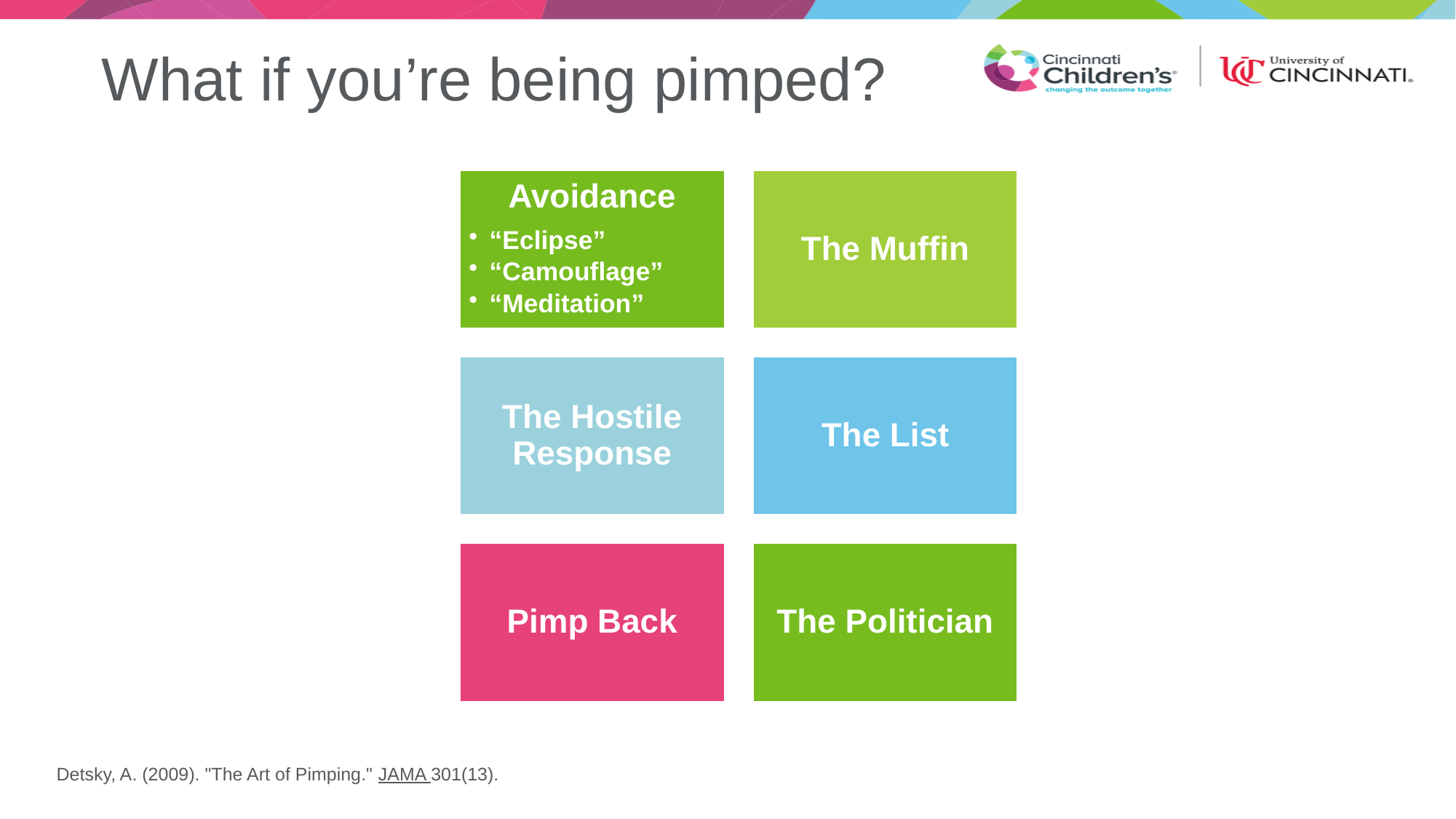

# What if you’re being pimped?
Avoidance
“Eclipse”
“Camouflage”
“Meditation”
The Muffin
The Hostile Response
The List
Pimp Back
The Politician
Detsky, A. (2009). "The Art of Pimping." JAMA 301(13).